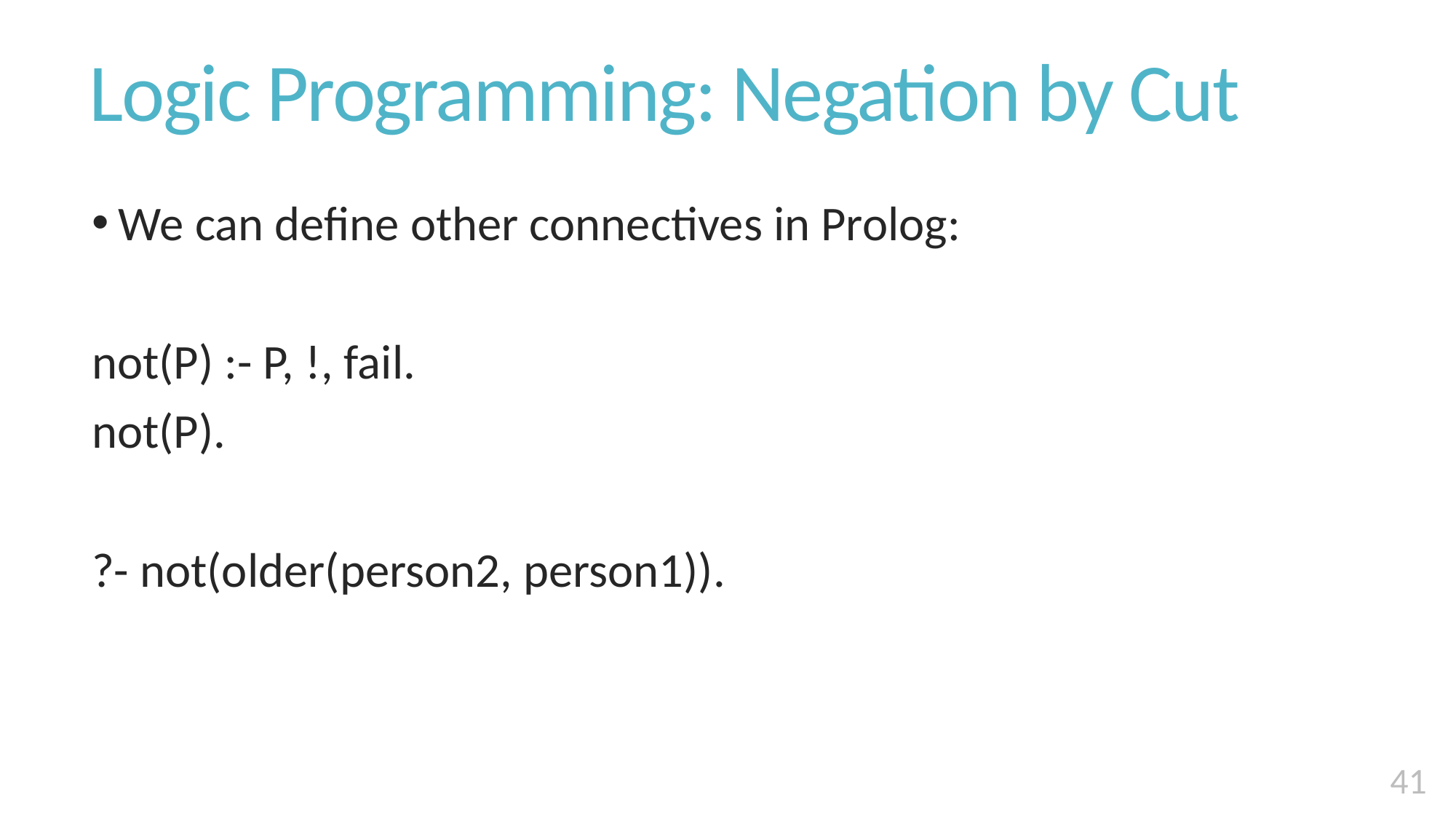

# Logic Programming: Negation by Cut
We can define other connectives in Prolog:

not(P) :- P, !, fail.
not(P).

?- not(older(person2, person1)).
41